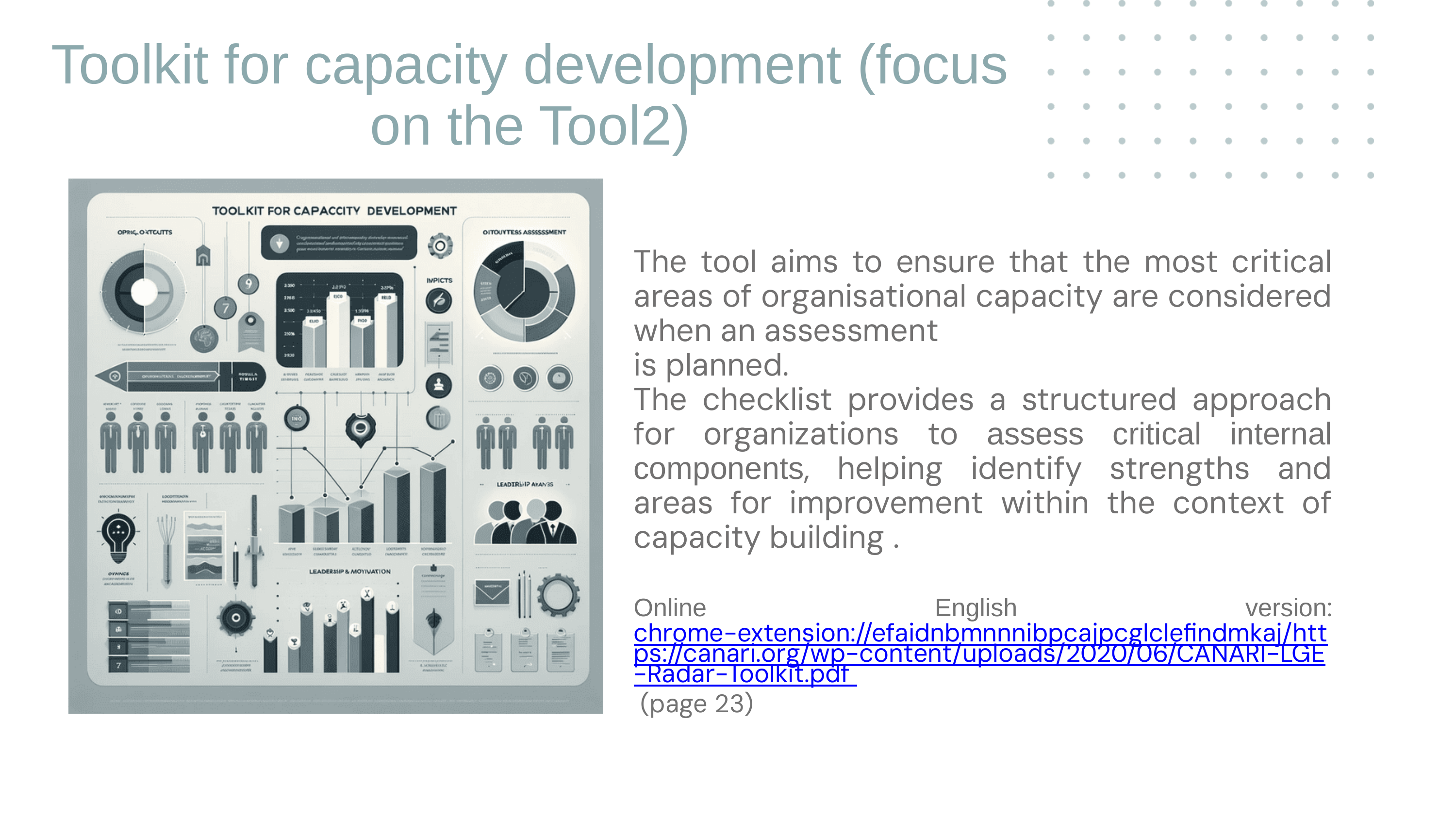

Toolkit for capacity development (focus on the Tool2)

The tool aims to ensure that the most critical areas of organisational capacity are considered when an assessment
is planned.
The checklist provides a structured approach for organizations to assess critical internal components, helping identify strengths and areas for improvement within the context of capacity building .
Online English version: chrome-extension://efaidnbmnnnibpcajpcglclefindmkaj/https://canari.org/wp-content/uploads/2020/06/CANARI-LGE-Radar-Toolkit.pdf  (page 23)